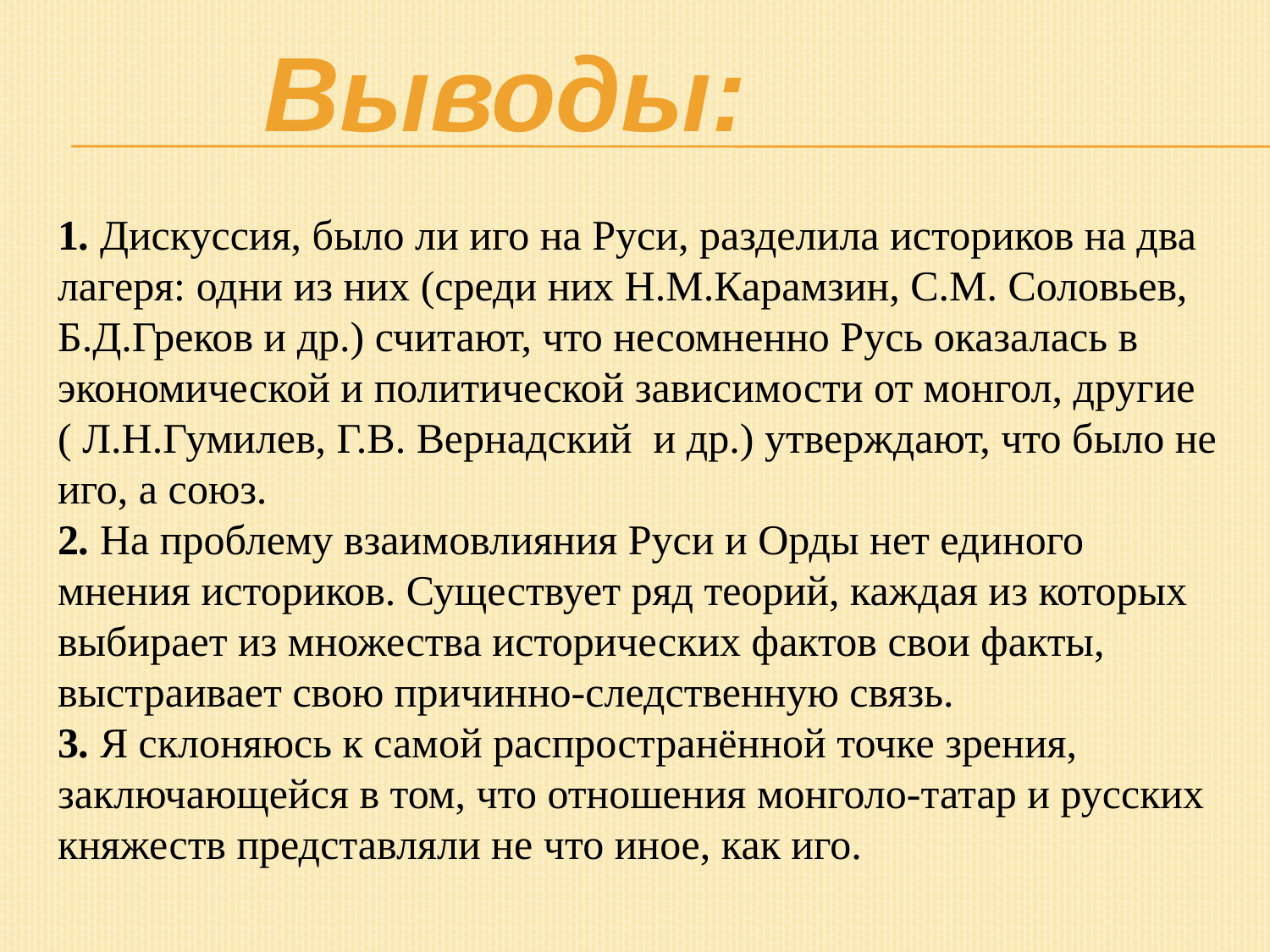

Выводы:
1. Дискуссия, было ли иго на Руси, разделила историков на два лагеря: одни из них (среди них Н.М.Карамзин, С.М. Соловьев, Б.Д.Греков и др.) считают, что несомненно Русь оказалась в экономической и политической зависимости от монгол, другие
( Л.Н.Гумилев, Г.В. Вернадский  и др.) утверждают, что было не иго, а союз.
2. На проблему взаимовлияния Руси и Орды нет единого мнения историков. Существует ряд теорий, каждая из которых выбирает из множества исторических фактов свои факты, выстраивает свою причинно-следственную связь.
3. Я склоняюсь к самой распространённой точке зрения, заключающейся в том, что отношения монголо-татар и русских княжеств представляли не что иное, как иго.